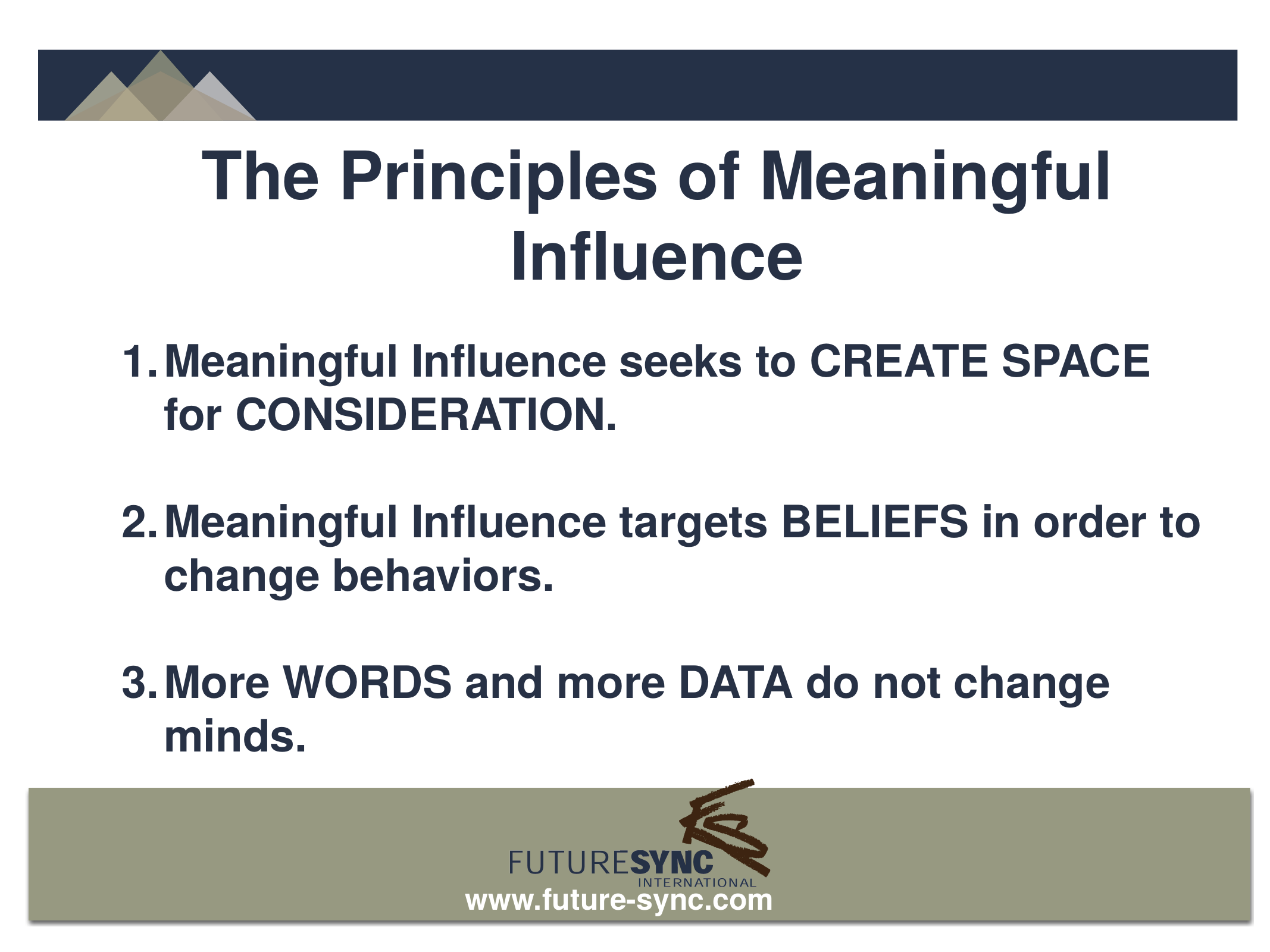

The Principles of Meaningful Influence
Meaningful Influence seeks to CREATE SPACE for CONSIDERATION.
Meaningful Influence targets BELIEFS in order to change behaviors.
More WORDS and more DATA do not change minds.